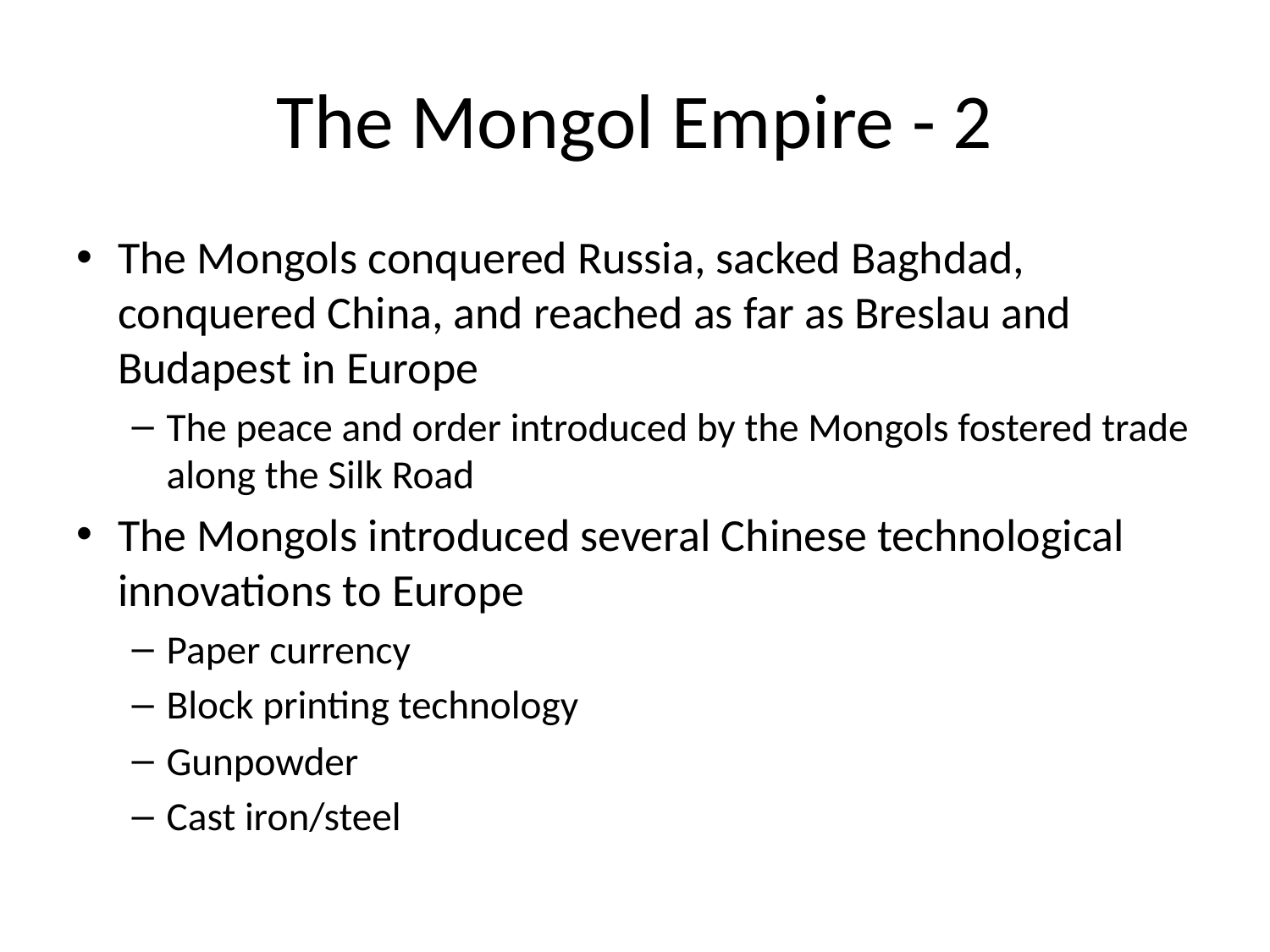

# The Mongol Empire - 2
The Mongols conquered Russia, sacked Baghdad, conquered China, and reached as far as Breslau and Budapest in Europe
The peace and order introduced by the Mongols fostered trade along the Silk Road
The Mongols introduced several Chinese technological innovations to Europe
Paper currency
Block printing technology
Gunpowder
Cast iron/steel